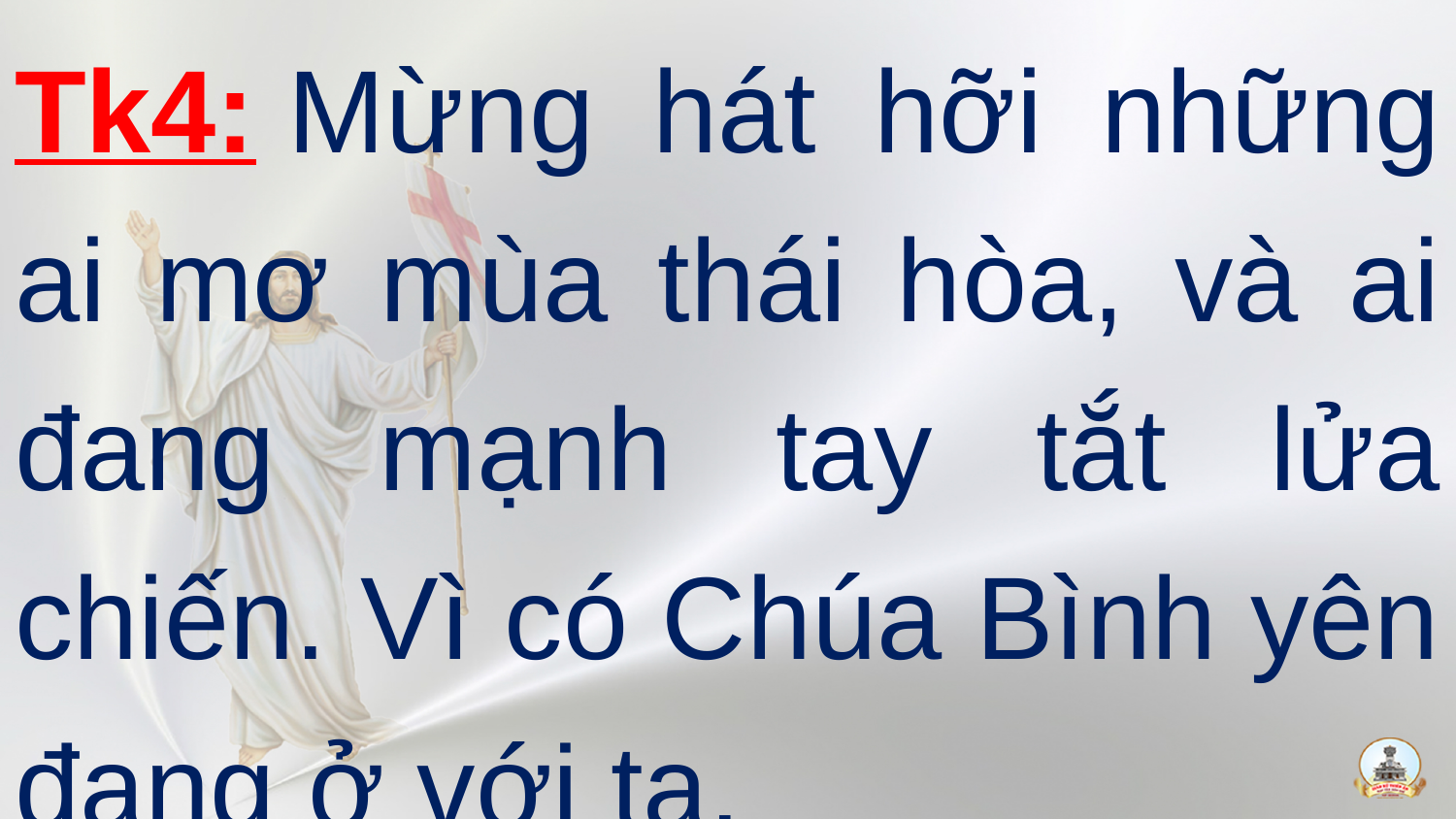

Tk4: Mừng hát hỡi những ai mơ mùa thái hòa, và ai đang mạnh tay tắt lửa chiến. Vì có Chúa Bình yên đang ở với ta.